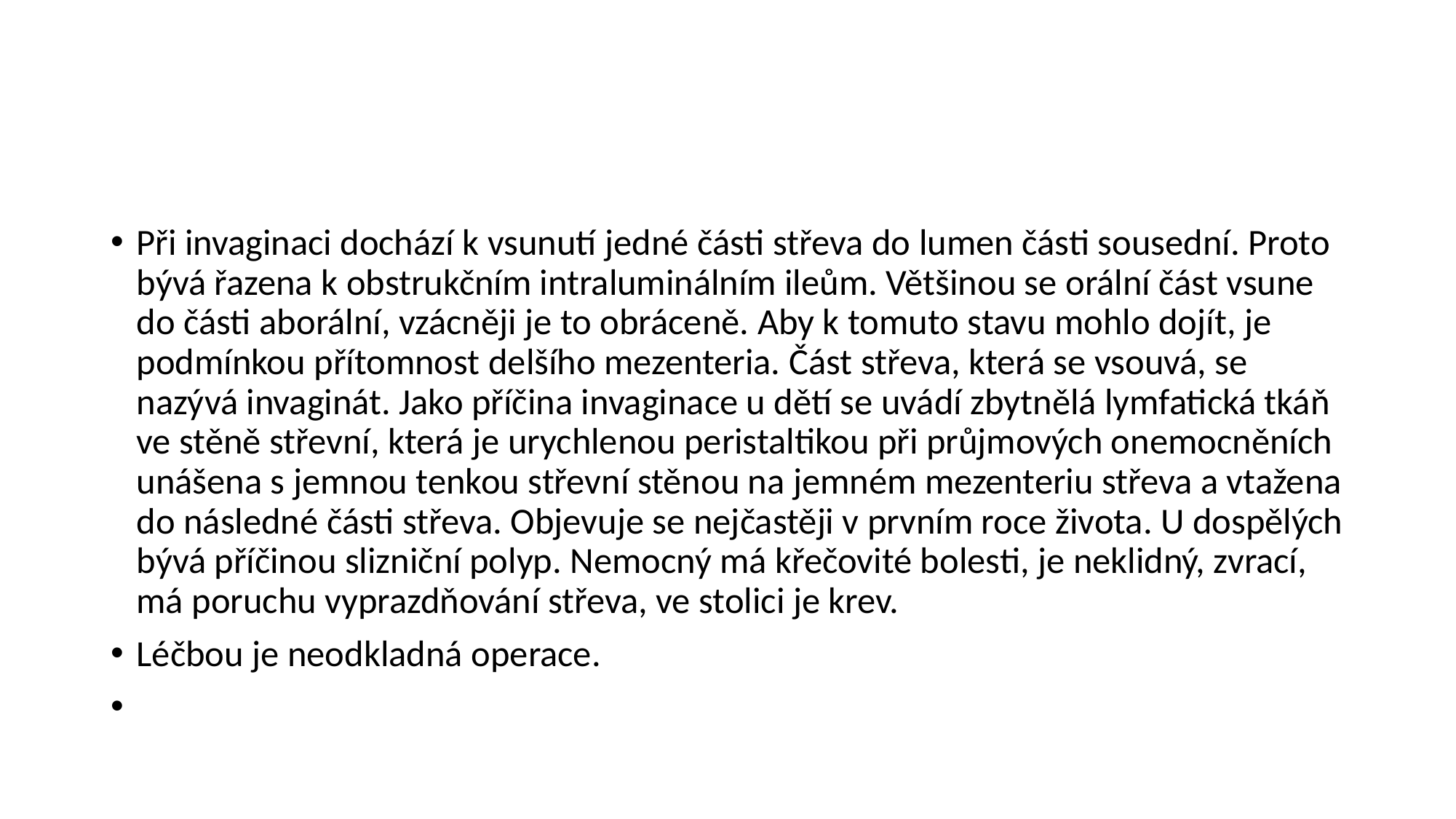

#
Při invaginaci dochází k vsunutí jedné části střeva do lumen části sousední. Proto bývá řazena k obstrukčním intraluminálním ileům. Většinou se orální část vsune do části aborální, vzácněji je to obráceně. Aby k tomuto stavu mohlo dojít, je podmínkou přítomnost delšího mezenteria. Část střeva, která se vsouvá, se nazývá invaginát. Jako příčina invaginace u dětí se uvádí zbytnělá lymfatická tkáň ve stěně střevní, která je urychlenou peristaltikou při průjmových onemocněních unášena s jemnou tenkou střevní stěnou na jemném mezenteriu střeva a vtažena do následné části střeva. Objevuje se nejčastěji v prvním roce života. U dospělých bývá příčinou slizniční polyp. Nemocný má křečovité bolesti, je neklidný, zvrací, má poruchu vyprazdňování střeva, ve stolici je krev.
Léčbou je neodkladná operace.